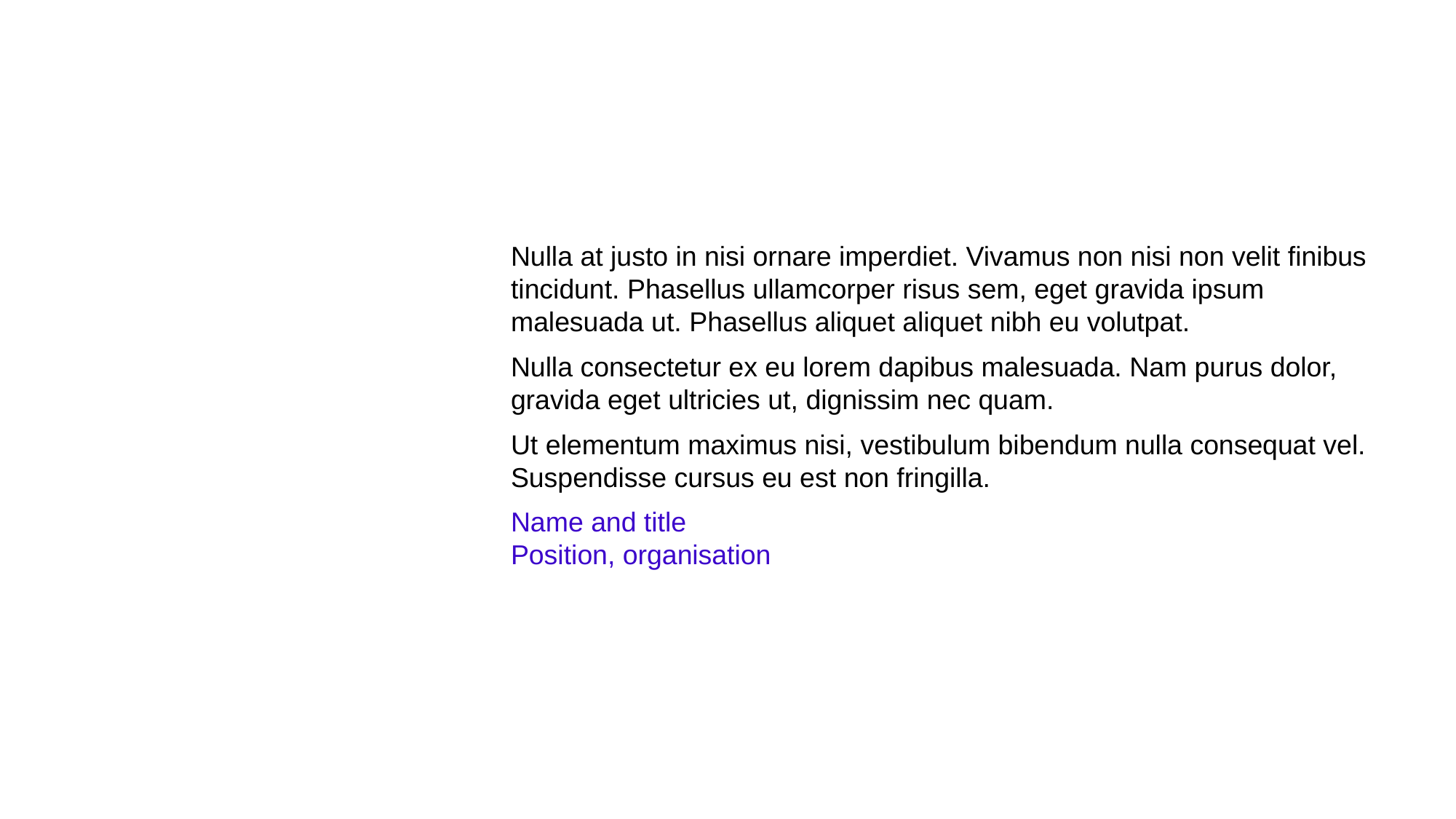

#

Nulla at justo in nisi ornare imperdiet. Vivamus non nisi non velit finibus tincidunt. Phasellus ullamcorper risus sem, eget gravida ipsum malesuada ut. Phasellus aliquet aliquet nibh eu volutpat.
Nulla consectetur ex eu lorem dapibus malesuada. Nam purus dolor, gravida eget ultricies ut, dignissim nec quam.
Ut elementum maximus nisi, vestibulum bibendum nulla consequat vel. Suspendisse cursus eu est non fringilla.
Name and title
Position, organisation